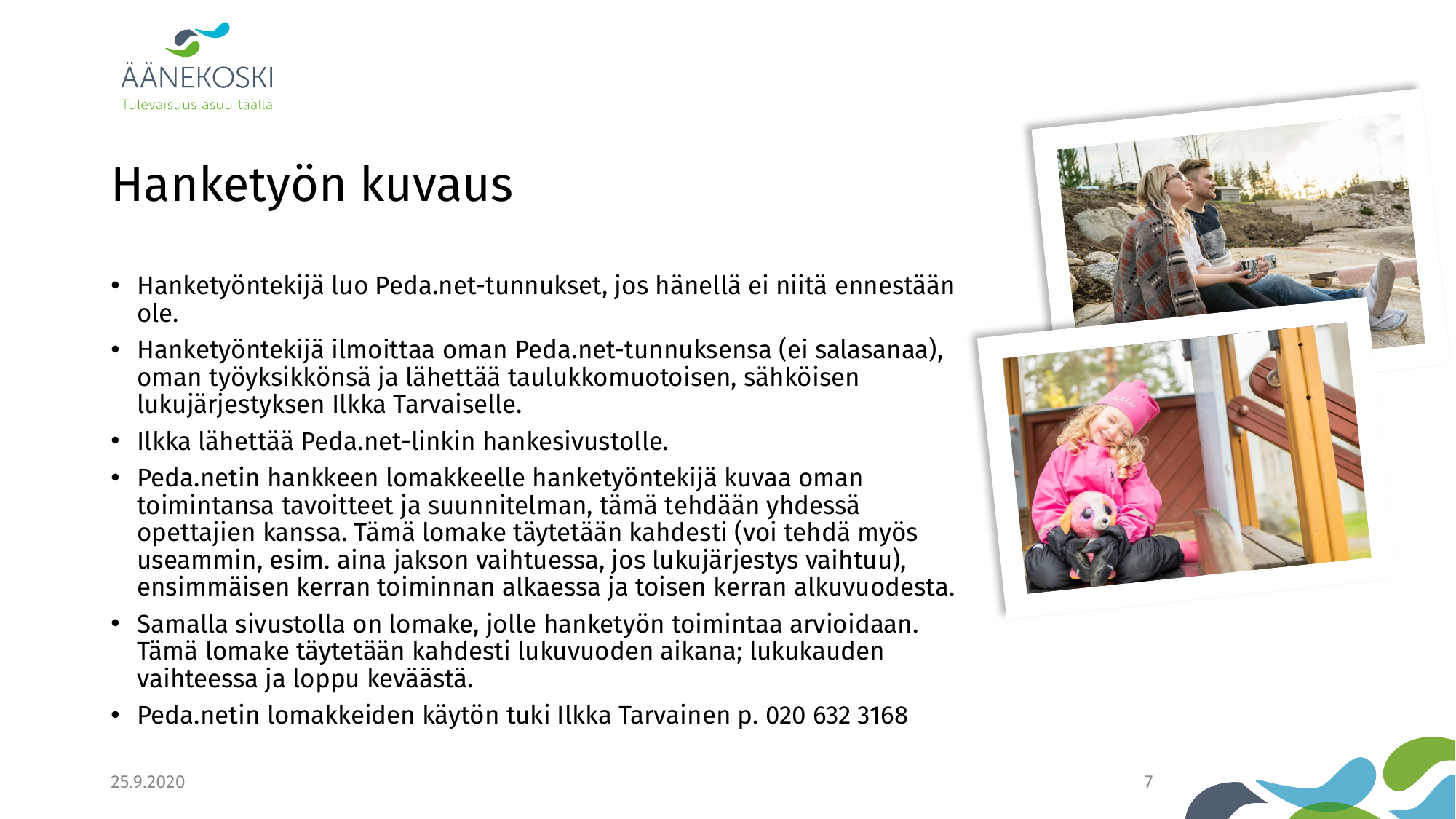

# Hanketyön kuvaus
Hanketyöntekijä luo Peda.net-tunnukset, jos hänellä ei niitä ennestään ole.
Hanketyöntekijä ilmoittaa oman Peda.net-tunnuksensa (ei salasanaa), oman työyksikkönsä ja lähettää taulukkomuotoisen, sähköisen lukujärjestyksen Ilkka Tarvaiselle.
Ilkka lähettää Peda.net-linkin hankesivustolle.
Peda.netin hankkeen lomakkeelle hanketyöntekijä kuvaa oman toimintansa tavoitteet ja suunnitelman, tämä tehdään yhdessä opettajien kanssa. Tämä lomake täytetään kahdesti (voi tehdä myös useammin, esim. aina jakson vaihtuessa, jos lukujärjestys vaihtuu), ensimmäisen kerran toiminnan alkaessa ja toisen kerran alkuvuodesta.
Samalla sivustolla on lomake, jolle hanketyön toimintaa arvioidaan. Tämä lomake täytetään kahdesti lukuvuoden aikana; lukukauden vaihteessa ja loppu keväästä.
Peda.netin lomakkeiden käytön tuki Ilkka Tarvainen p. 020 632 3168

25.9.2020

7